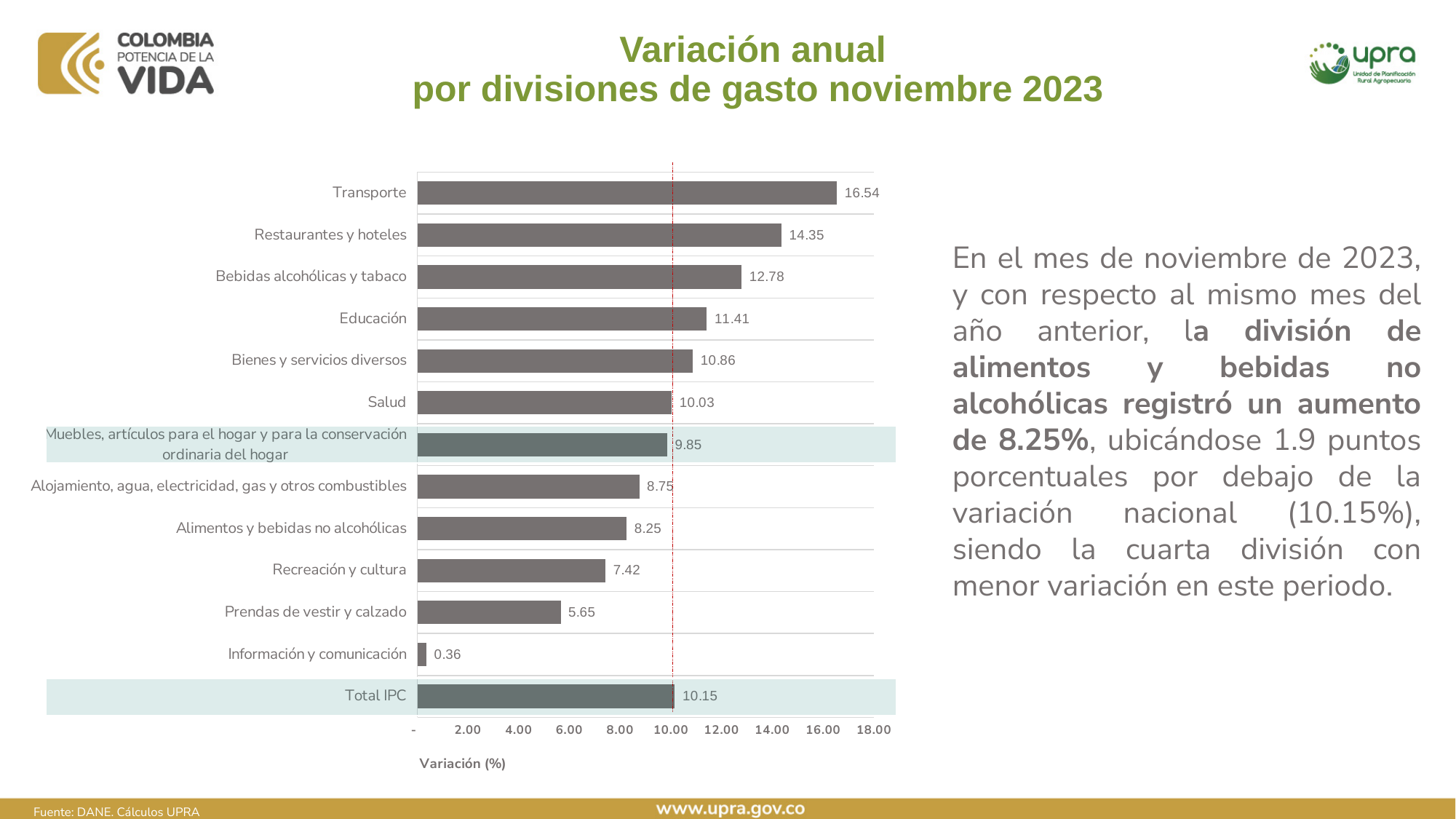

# Variación anual por divisiones de gasto noviembre 2023

### Chart

| Category |  |
|---|---|
| Total IPC | 10.15 |
| Información y comunicación | 0.36 |
| Prendas de vestir y calzado | 5.65 |
| Recreación y cultura | 7.42 |
| Alimentos y bebidas no alcohólicas | 8.25 |
| Alojamiento, agua, electricidad, gas y otros combustibles | 8.75 |
| Muebles, artículos para el hogar y para la conservación ordinaria del hogar | 9.85 |
| Salud | 10.03 |
| Bienes y servicios diversos | 10.86 |
| Educación | 11.41 |
| Bebidas alcohólicas y tabaco | 12.78 |
| Restaurantes y hoteles | 14.35 |
| Transporte | 16.54 |
En el mes de noviembre de 2023, y con respecto al mismo mes del año anterior, la división de alimentos y bebidas no alcohólicas registró un aumento de 8.25%, ubicándose 1.9 puntos porcentuales por debajo de la variación nacional (10.15%), siendo la cuarta división con menor variación en este periodo.
Fuente: DANE. Cálculos UPRA